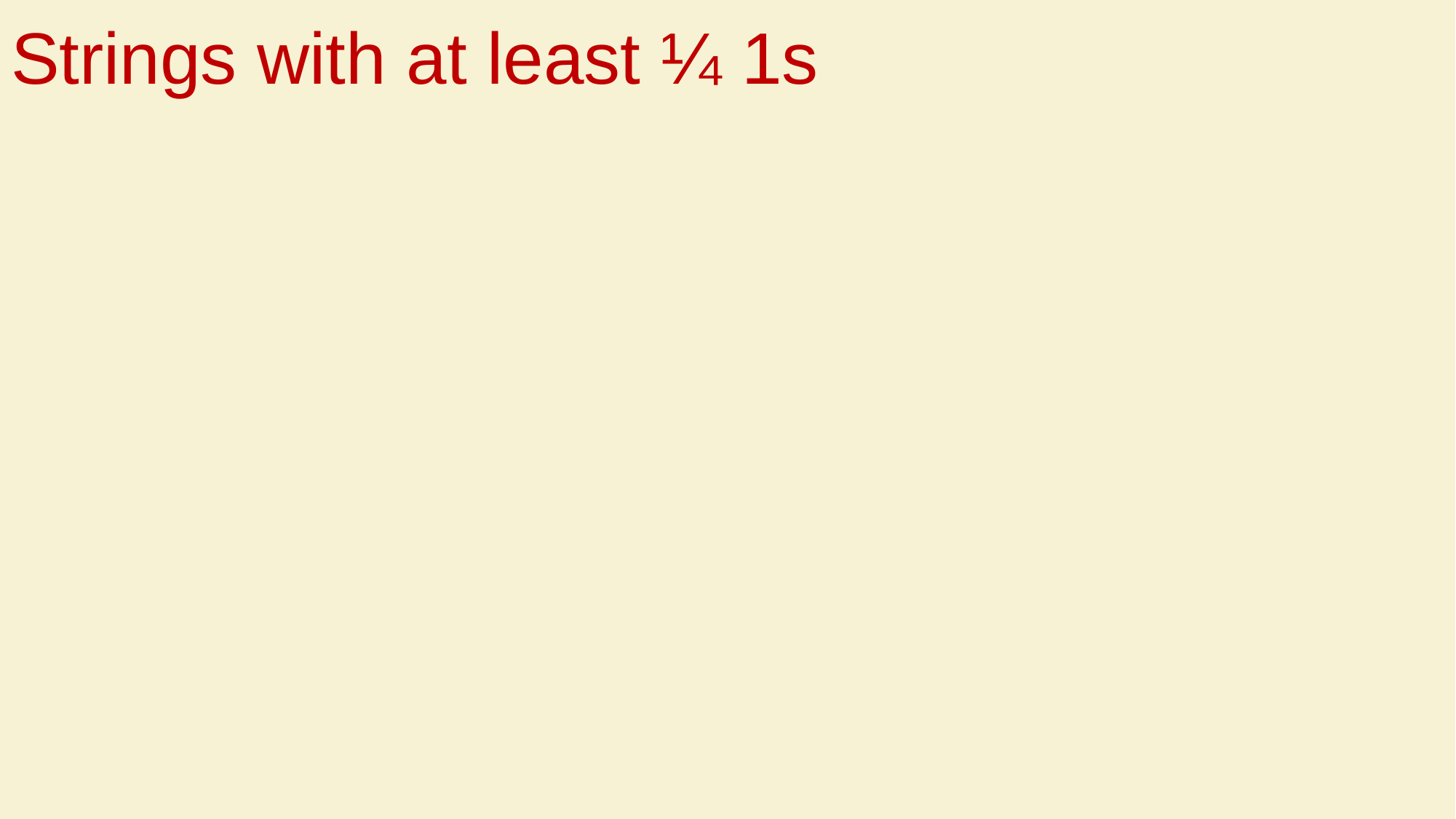

# Strings with at least ¼ 1s